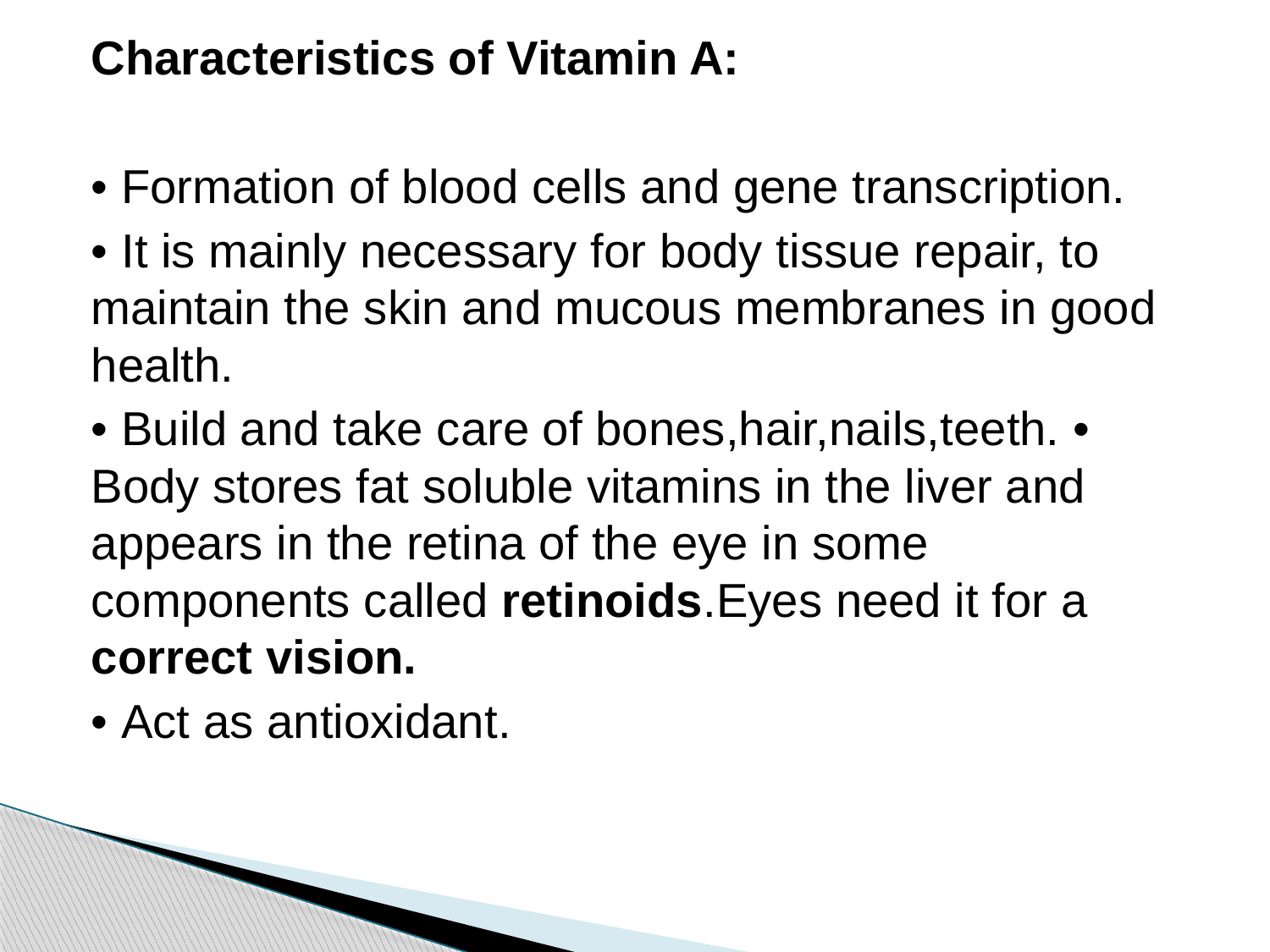

Characteristics of Vitamin A:

• Formation of blood cells and gene transcription.
• It is mainly necessary for body tissue repair, to maintain the skin and mucous membranes in good health.
• Build and take care of bones,hair,nails,teeth. • Body stores fat soluble vitamins in the liver and appears in the retina of the eye in some components called retinoids.Eyes need it for a correct vision.
• Act as antioxidant.